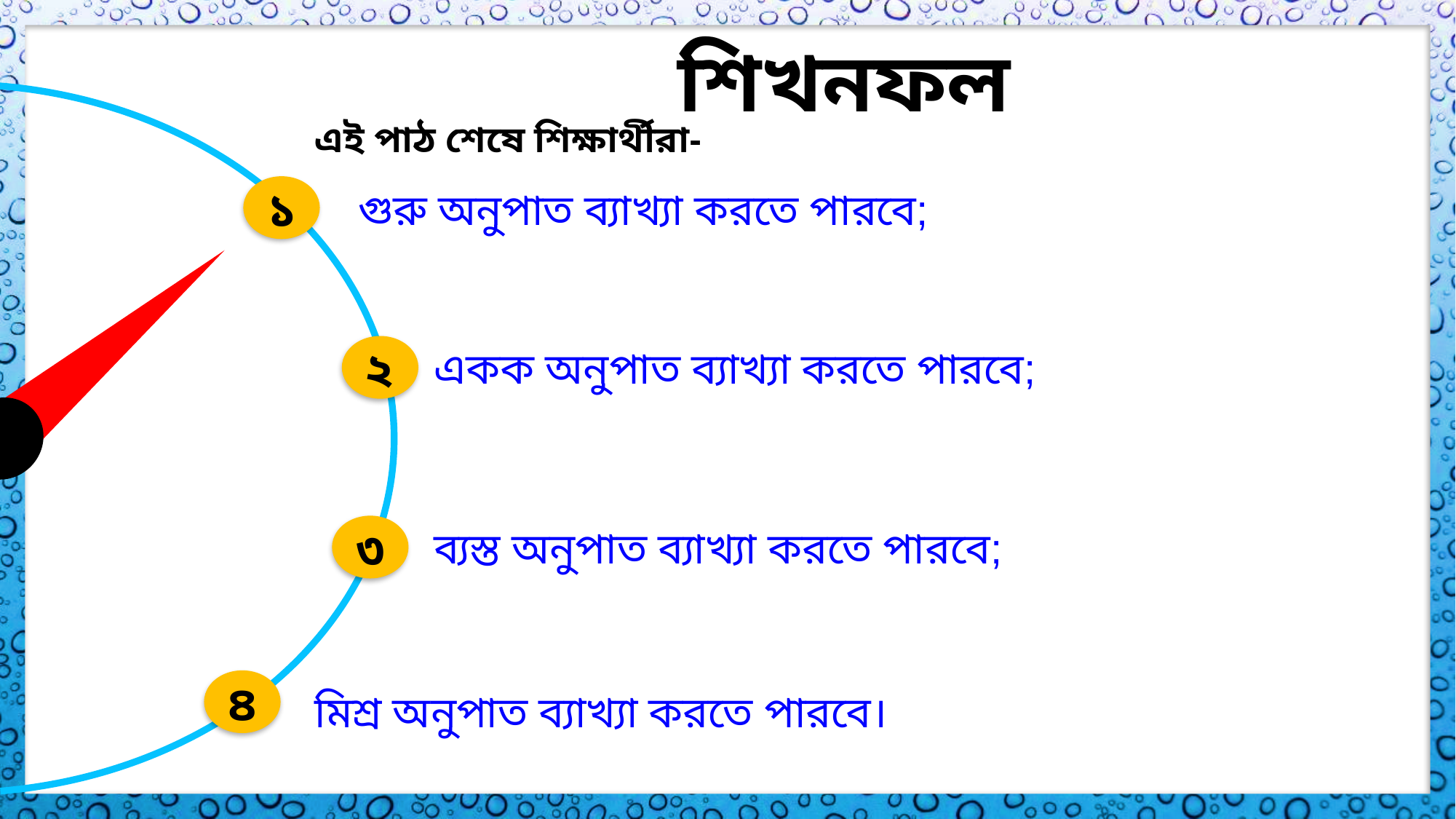

শিখনফল

এই পাঠ শেষে শিক্ষার্থীরা-

১
গুরু অনুপাত ব্যাখ্যা করতে পারবে;
২
একক অনুপাত ব্যাখ্যা করতে পারবে;

৩
ব্যস্ত অনুপাত ব্যাখ্যা করতে পারবে;
৪
মিশ্র অনুপাত ব্যাখ্যা করতে পারবে।